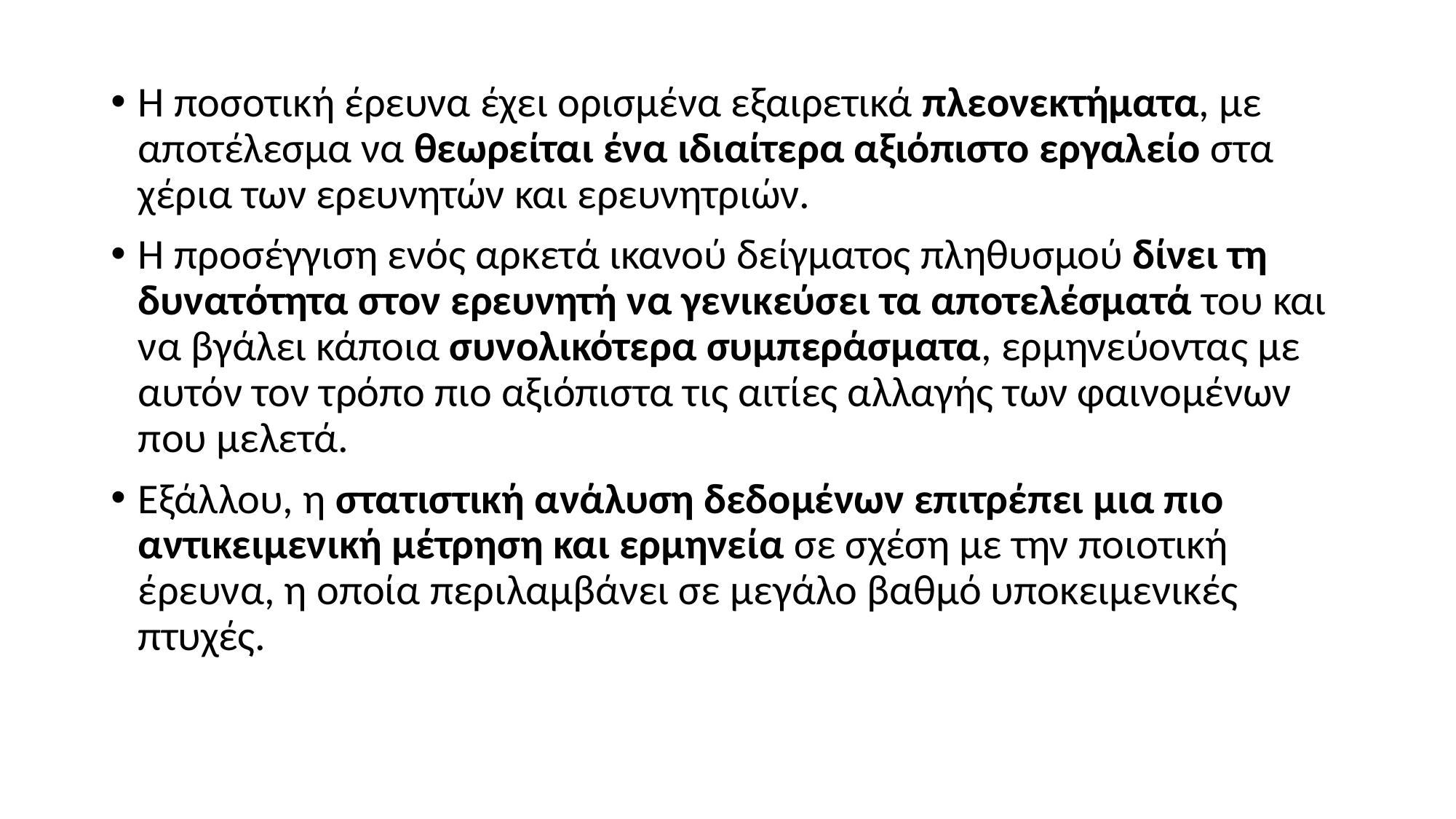

Η ποσοτική έρευνα έχει ορισμένα εξαιρετικά πλεονεκτήματα, με αποτέλεσμα να θεωρείται ένα ιδιαίτερα αξιόπιστο εργαλείο στα χέρια των ερευνητών και ερευνητριών.
Η προσέγγιση ενός αρκετά ικανού δείγματος πληθυσμού δίνει τη δυνατότητα στον ερευνητή να γενικεύσει τα αποτελέσματά του και να βγάλει κάποια συνολικότερα συμπεράσματα, ερμηνεύοντας με αυτόν τον τρόπο πιο αξιόπιστα τις αιτίες αλλαγής των φαινομένων που μελετά.
Εξάλλου, η στατιστική ανάλυση δεδομένων επιτρέπει μια πιο αντικειμενική μέτρηση και ερμηνεία σε σχέση με την ποιοτική έρευνα, η οποία περιλαμβάνει σε μεγάλο βαθμό υποκειμενικές πτυχές.